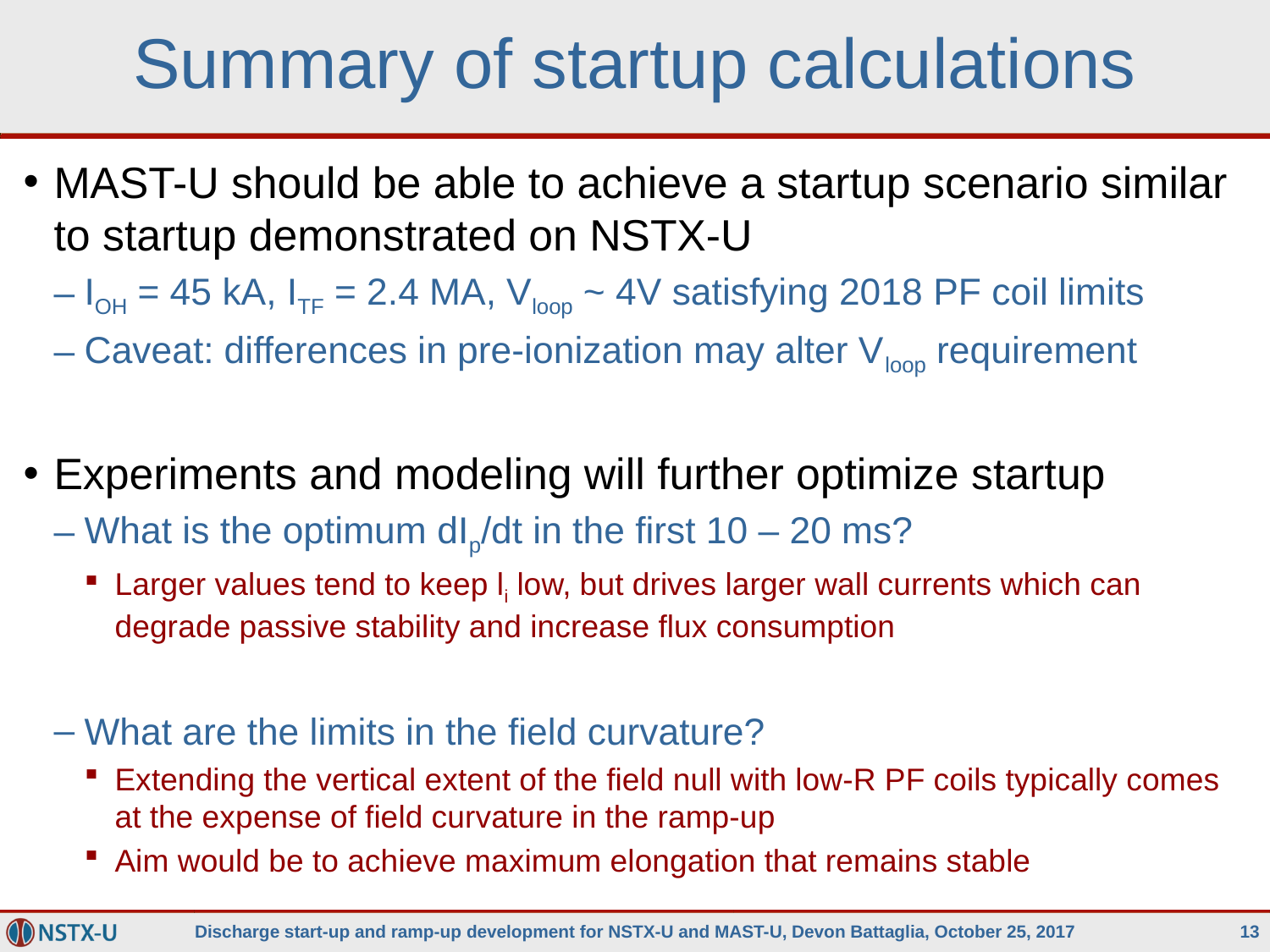

# Summary of startup calculations
MAST-U should be able to achieve a startup scenario similar to startup demonstrated on NSTX-U
IOH = 45 kA, ITF = 2.4 MA, Vloop ~ 4V satisfying 2018 PF coil limits
Caveat: differences in pre-ionization may alter Vloop requirement

Experiments and modeling will further optimize startup
What is the optimum dIp/dt in the first 10 – 20 ms?
Larger values tend to keep li low, but drives larger wall currents which can degrade passive stability and increase flux consumption

What are the limits in the field curvature?
Extending the vertical extent of the field null with low-R PF coils typically comes at the expense of field curvature in the ramp-up
Aim would be to achieve maximum elongation that remains stable